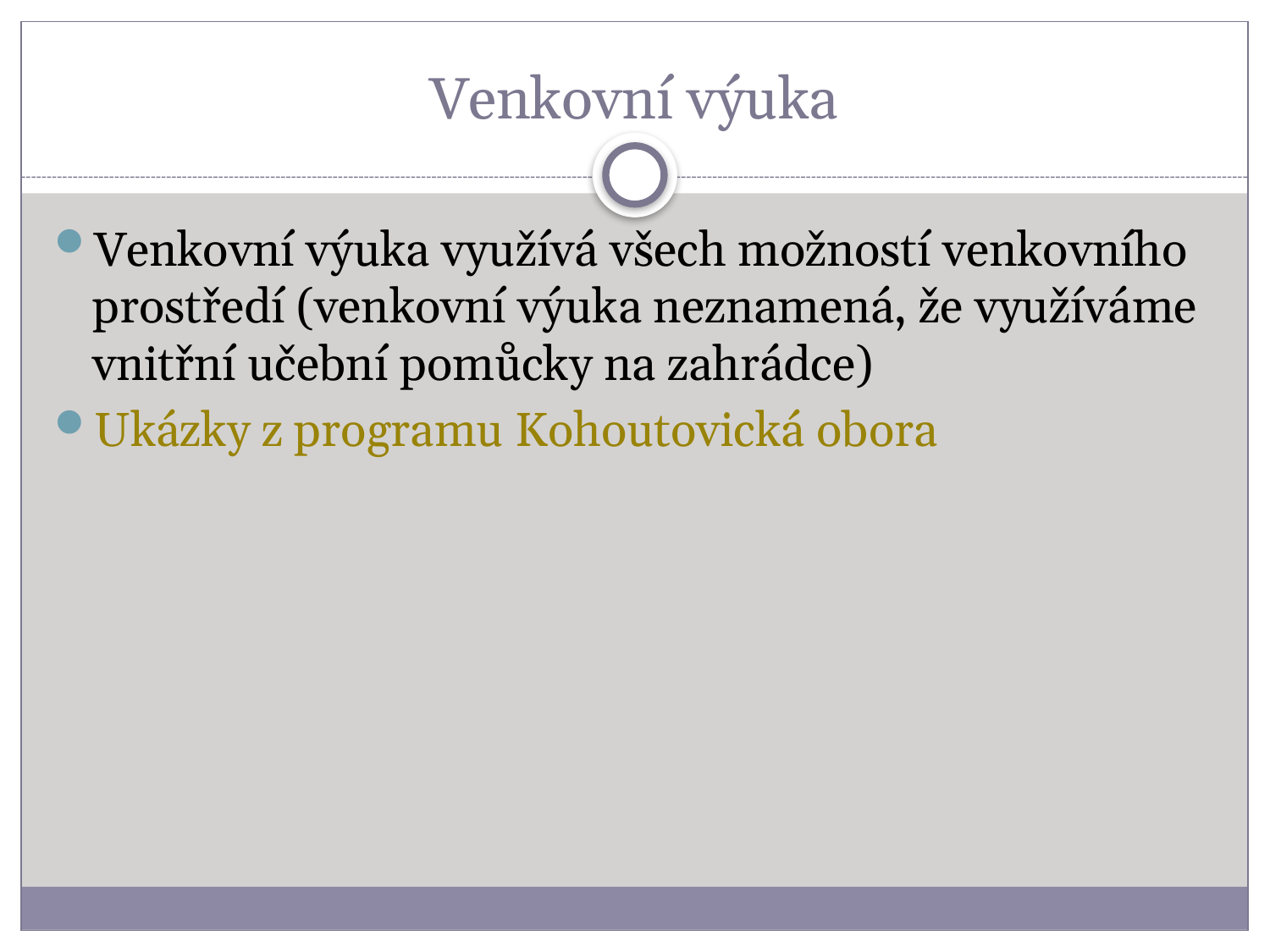

# Venkovní výuka
Venkovní výuka využívá všech možností venkovního prostředí (venkovní výuka neznamená, že využíváme vnitřní učební pomůcky na zahrádce)
Ukázky z programu Kohoutovická obora